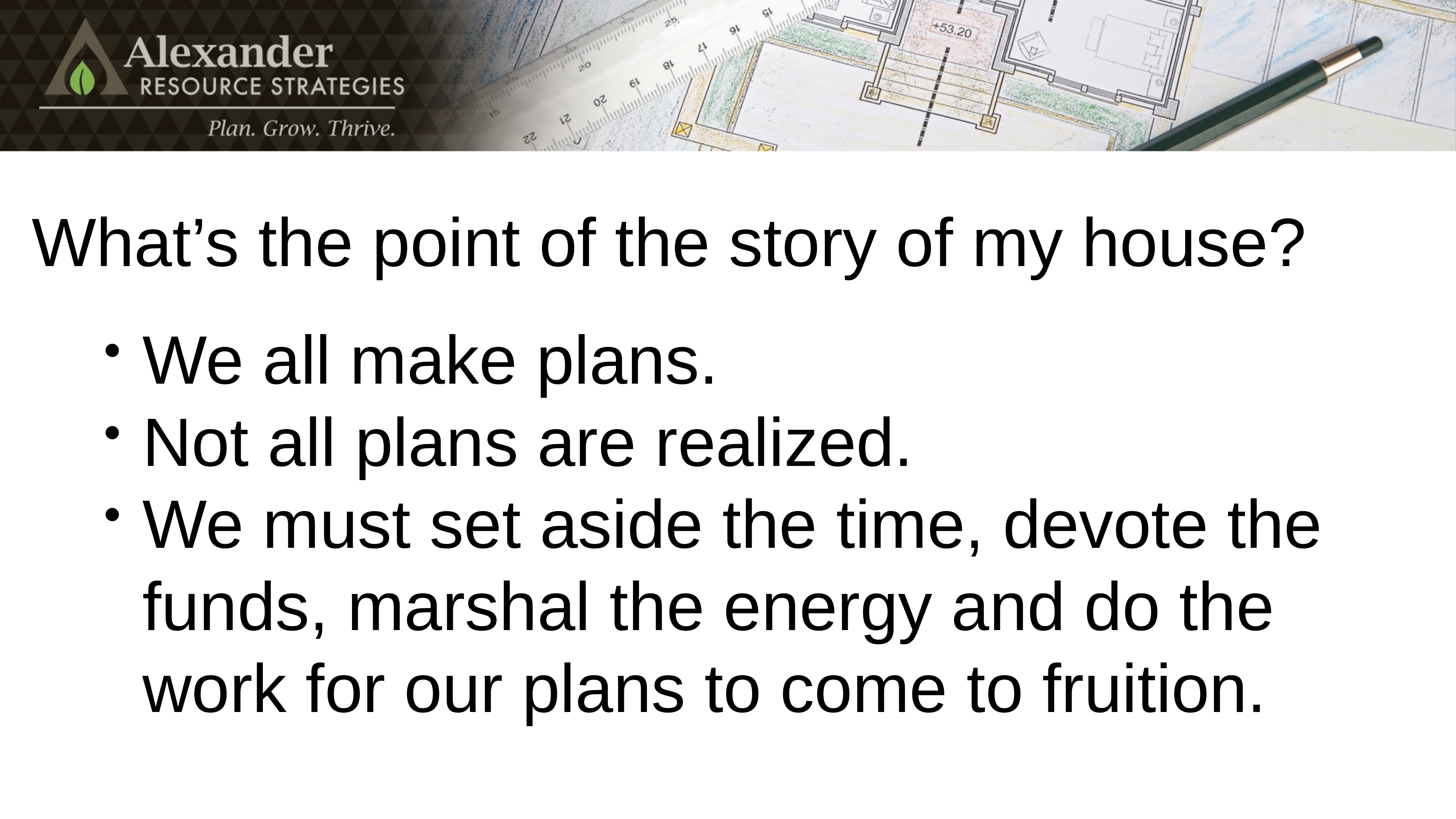

# What’s the point of the story of my house?
We all make plans.
Not all plans are realized.
We must set aside the time, devote the funds, marshal the energy and do the work for our plans to come to fruition.